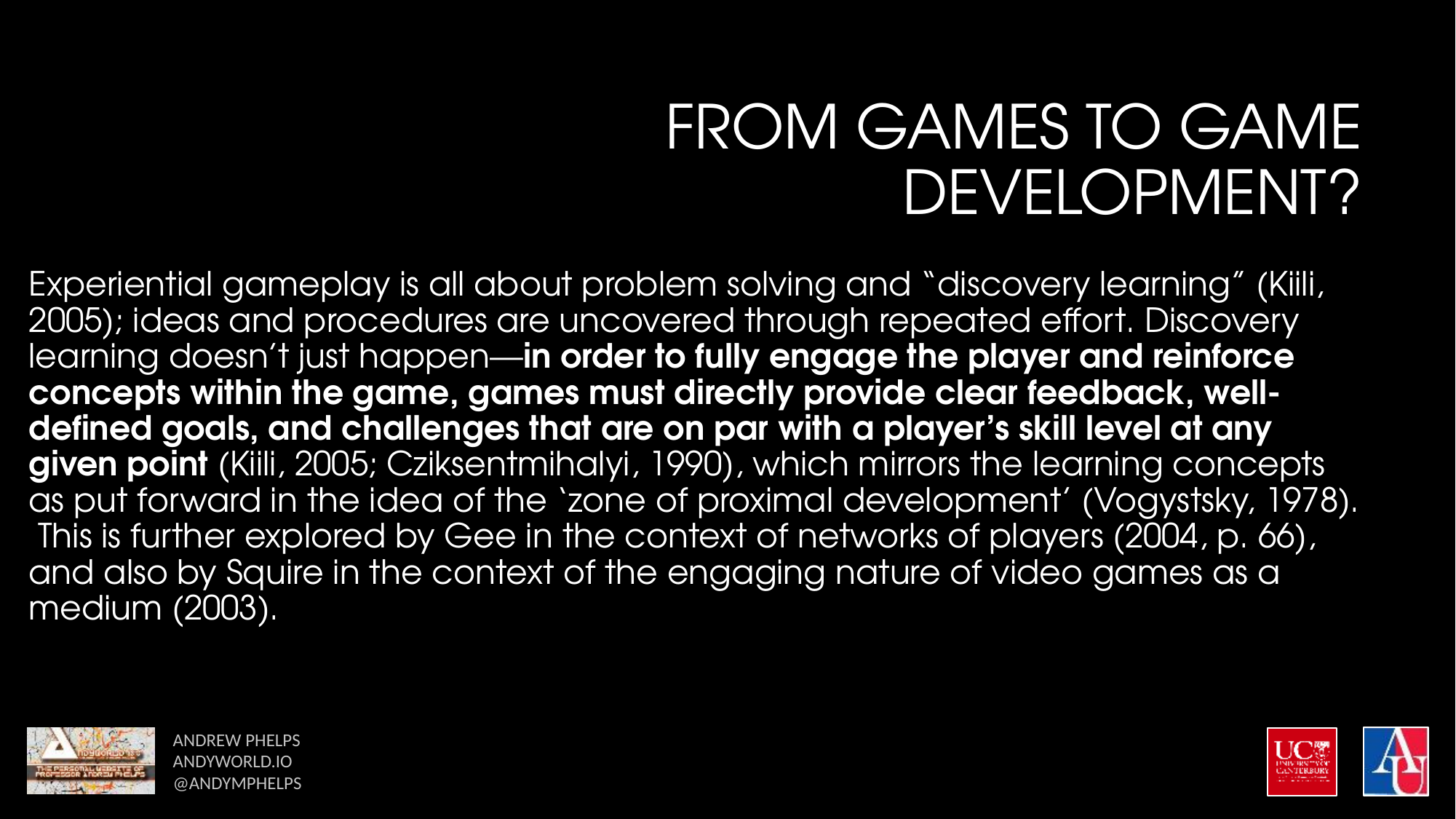

# FROM GAMES TO GAME DEVELOPMENT?
Experiential gameplay is all about problem solving and “discovery learning” (Kiili, 2005); ideas and procedures are uncovered through repeated effort. Discovery learning doesn’t just happen—in order to fully engage the player and reinforce concepts within the game, games must directly provide clear feedback, well-defined goals, and challenges that are on par with a player’s skill level at any given point (Kiili, 2005; Cziksentmihalyi, 1990), which mirrors the learning concepts as put forward in the idea of the ‘zone of proximal development’ (Vogystsky, 1978).  This is further explored by Gee in the context of networks of players (2004, p. 66), and also by Squire in the context of the engaging nature of video games as a medium (2003).